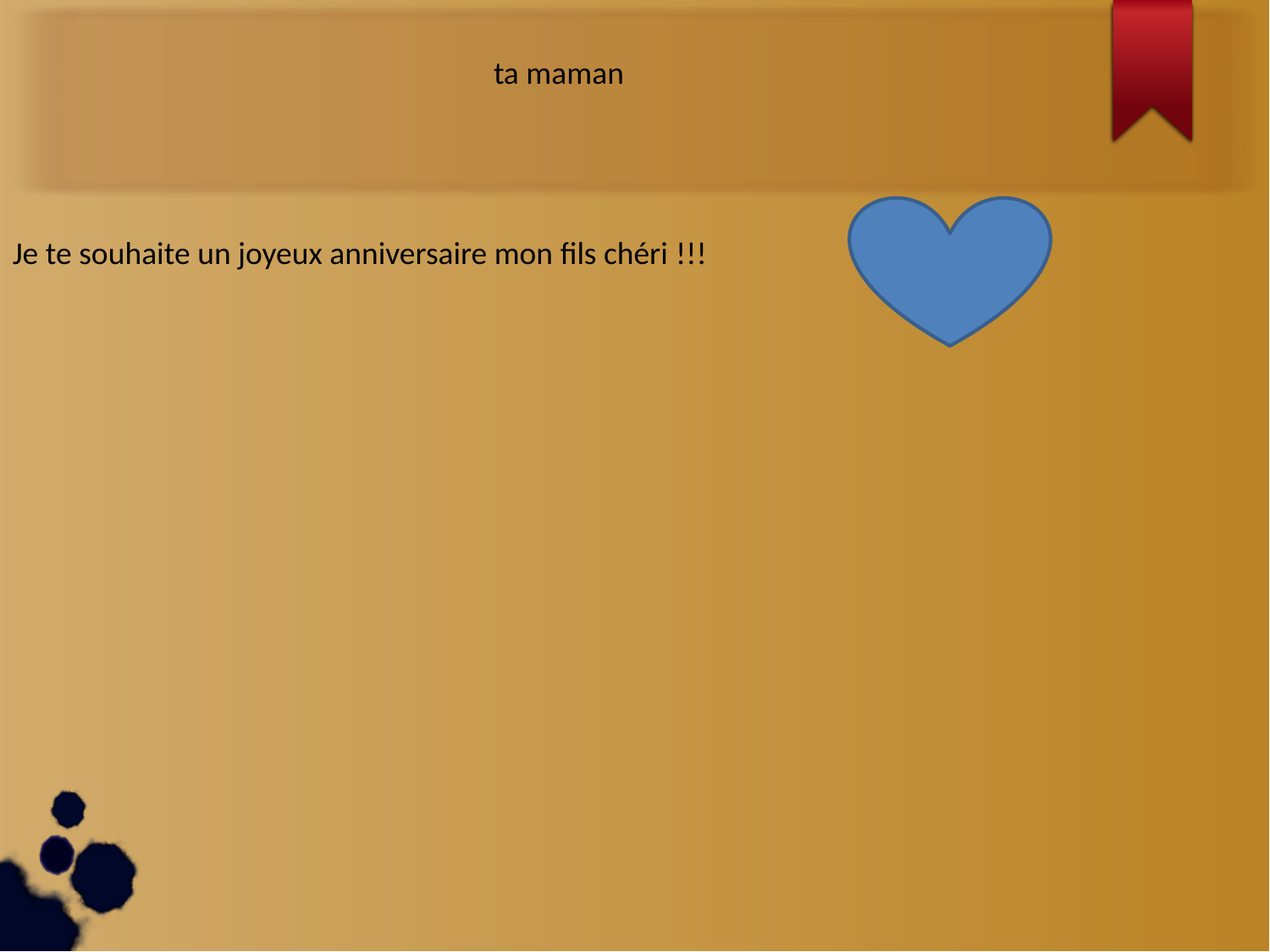

ta maman

Je te souhaite un joyeux anniversaire mon fils chéri !!!